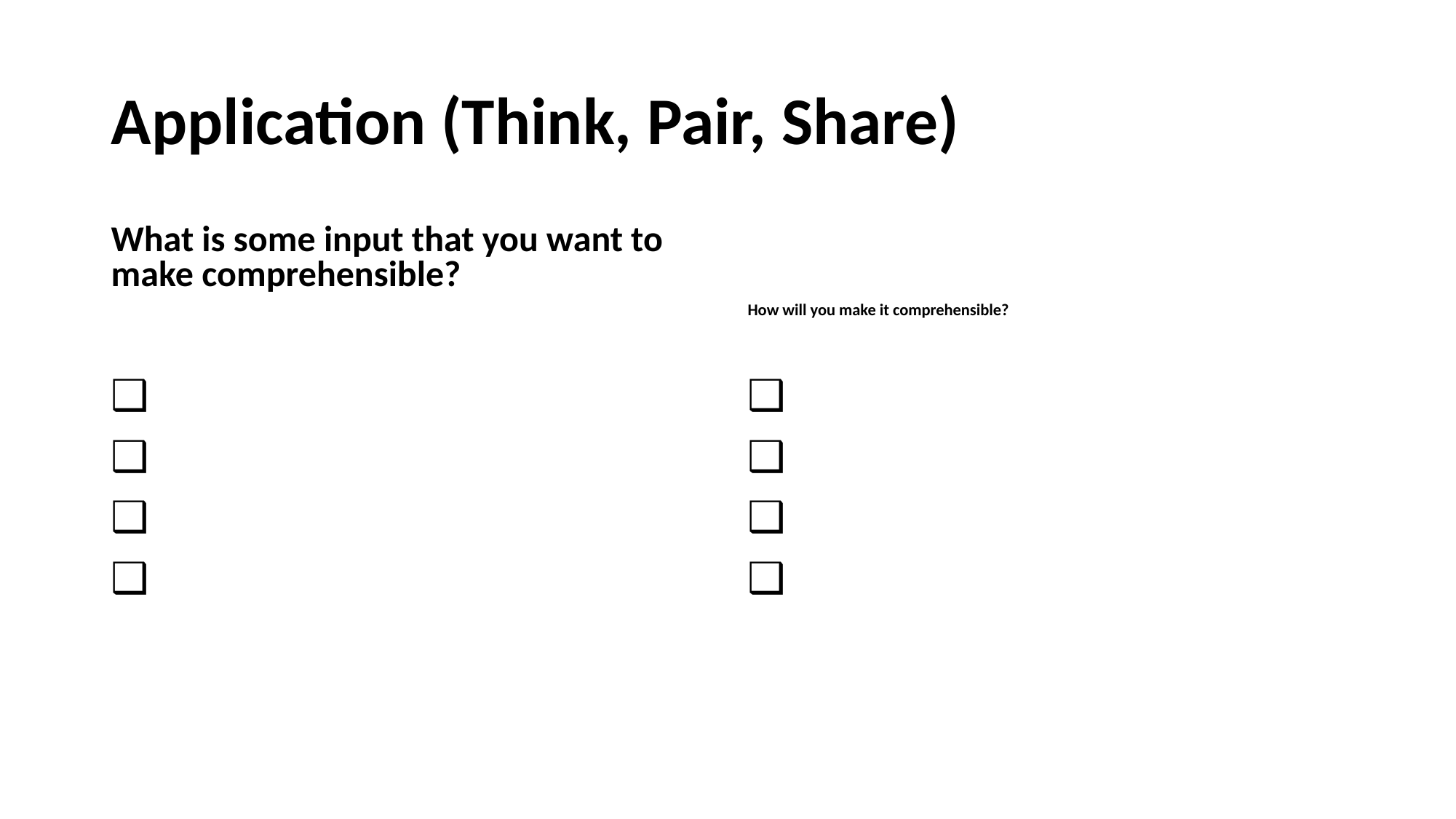

# Application (Think, Pair, Share)
What is some input that you want to make comprehensible?

How will you make it comprehensible?